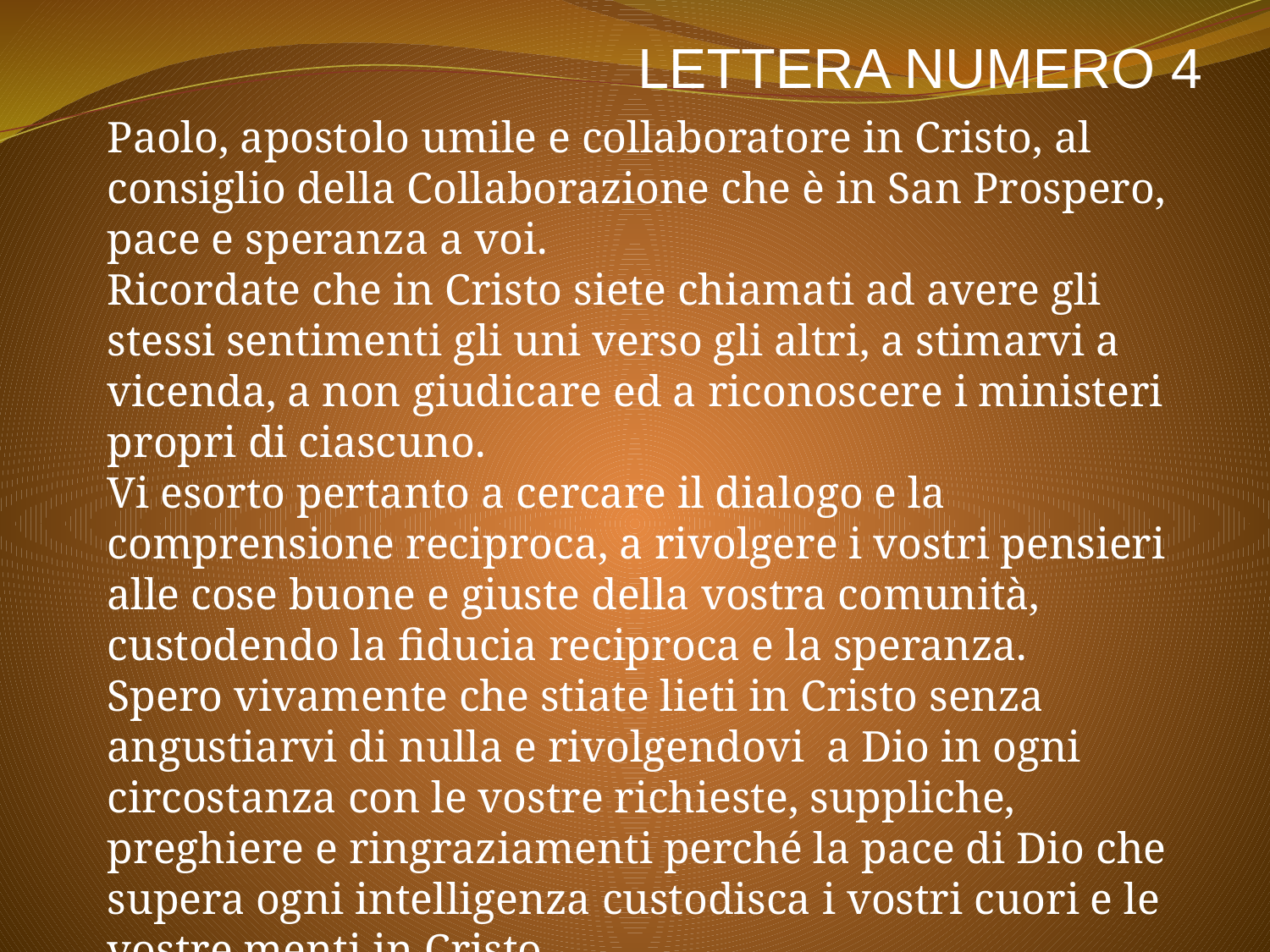

LETTERA NUMERO 4
Paolo, apostolo umile e collaboratore in Cristo, al consiglio della Collaborazione che è in San Prospero, pace e speranza a voi.
Ricordate che in Cristo siete chiamati ad avere gli stessi sentimenti gli uni verso gli altri, a stimarvi a vicenda, a non giudicare ed a riconoscere i ministeri propri di ciascuno.
Vi esorto pertanto a cercare il dialogo e la comprensione reciproca, a rivolgere i vostri pensieri alle cose buone e giuste della vostra comunità, custodendo la fiducia reciproca e la speranza.
Spero vivamente che stiate lieti in Cristo senza angustiarvi di nulla e rivolgendovi  a Dio in ogni circostanza con le vostre richieste, suppliche, preghiere e ringraziamenti perché la pace di Dio che supera ogni intelligenza custodisca i vostri cuori e le vostre menti in Cristo.